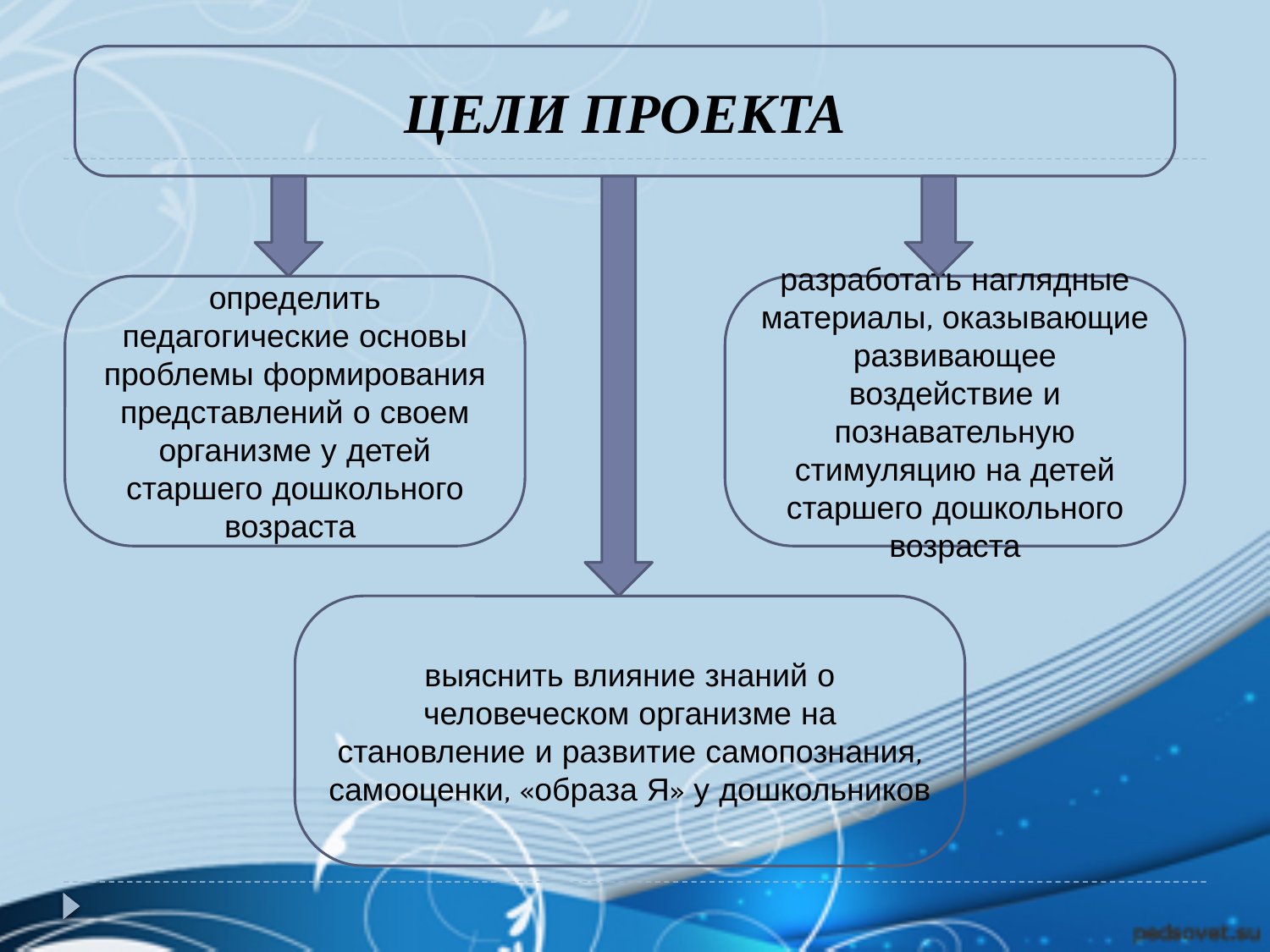

ЦЕЛИ ПРОЕКТА

определить педагогические основы проблемы формирования представлений о своем организме у детей старшего дошкольного возраста
разработать наглядные материалы, оказывающие развивающее воздействие и познавательную стимуляцию на детей старшего дошкольного возраста

выяснить влияние знаний о человеческом организме на становление и развитие самопознания, самооценки, «образа Я» у дошкольников